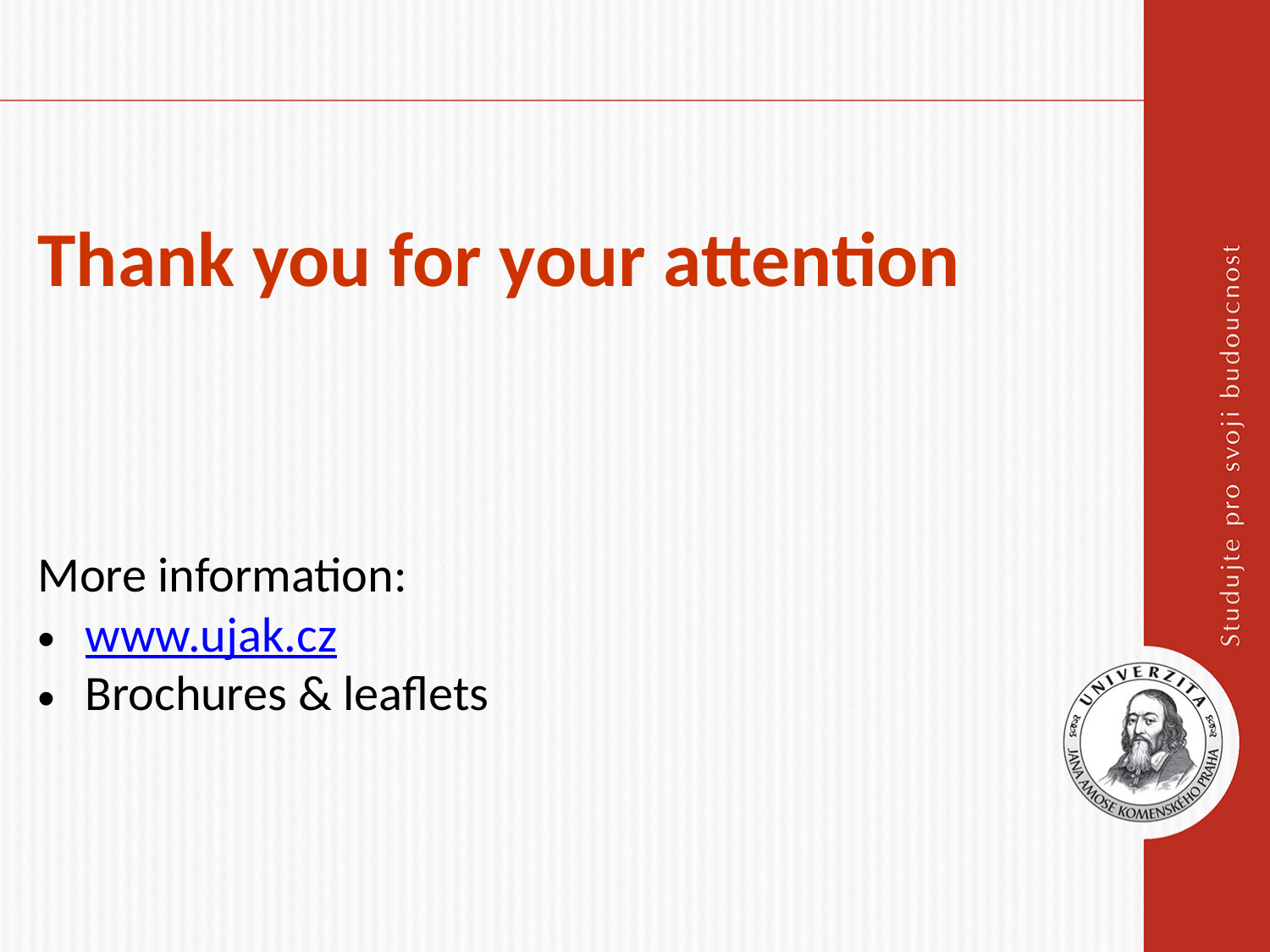

#

Thank you for your attention

More information:
www.ujak.cz
Brochures & leaflets